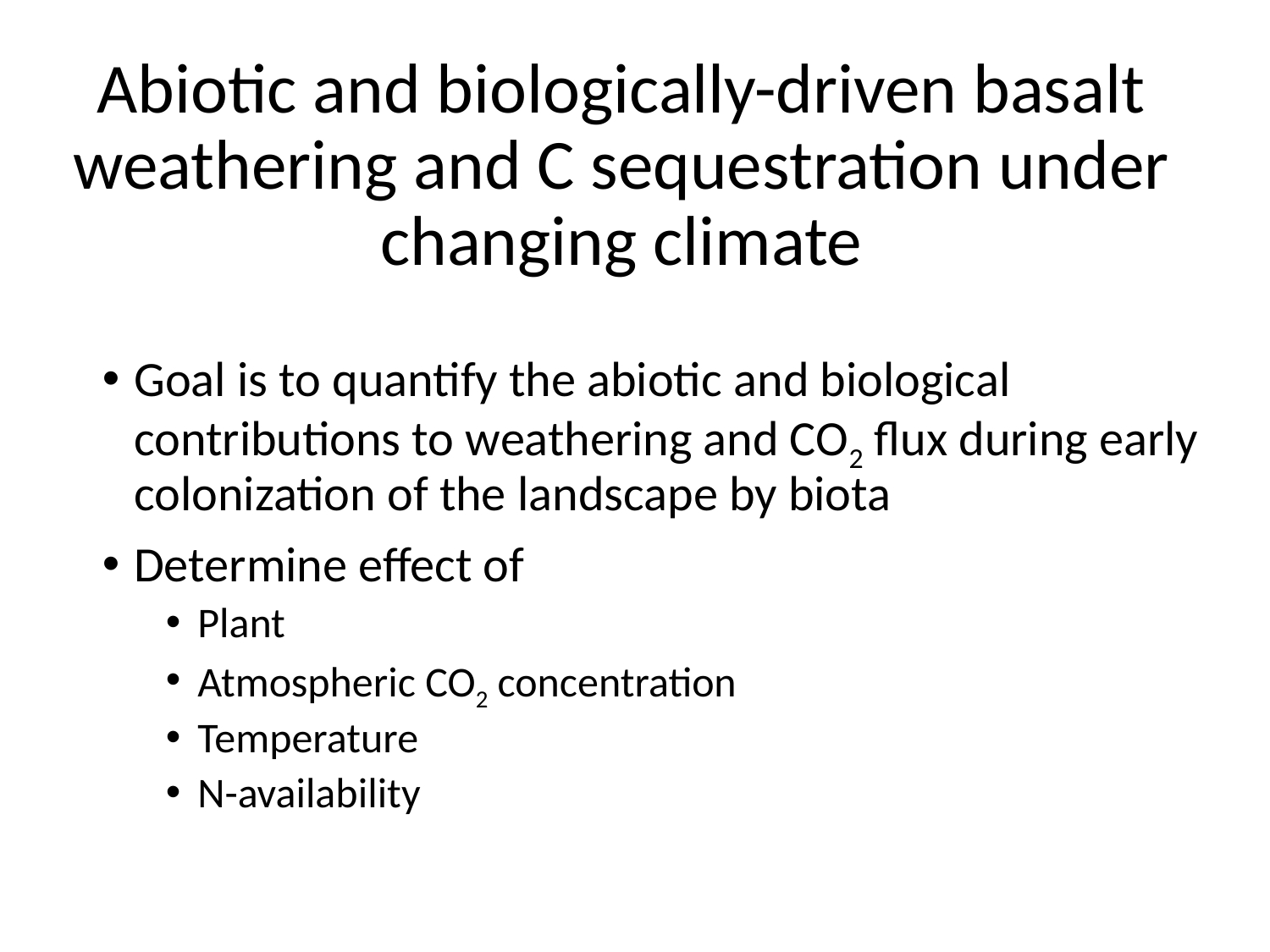

Abiotic and biologically-driven basalt weathering and C sequestration under changing climate
Goal is to quantify the abiotic and biological contributions to weathering and CO2 flux during early colonization of the landscape by biota
Determine effect of
Plant
Atmospheric CO2 concentration
Temperature
N-availability